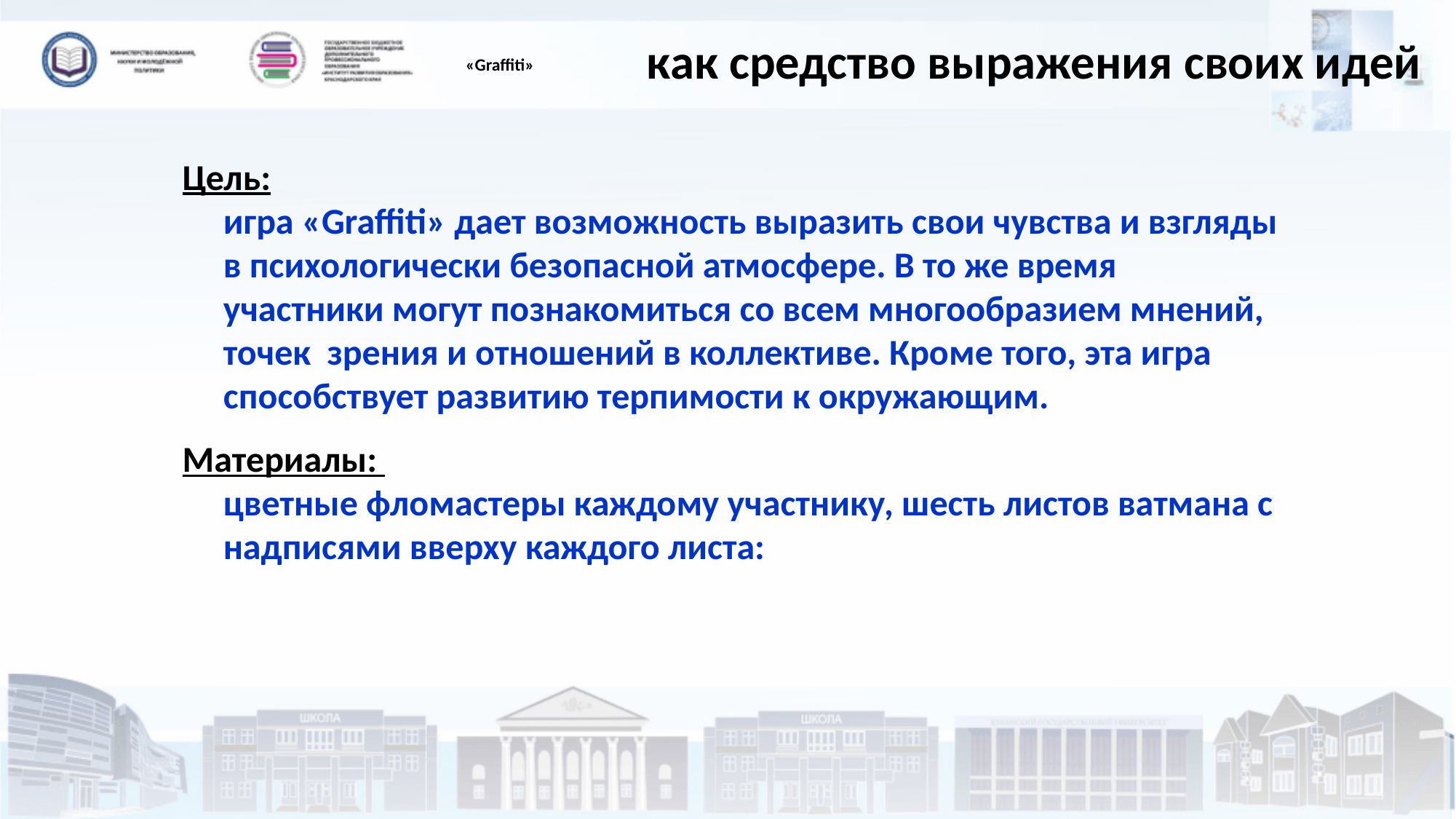

как средство выражения своих идей
# «Graffiti»
Цель:
	игра «Graffiti» дает возможность выразить свои чувства и взгляды в психологически безопасной атмосфере. В то же время участники могут познакомиться со всем многообразием мнений, точек  зрения и отношений в коллективе. Кроме того, эта игра способствует развитию терпимости к окружающим.

Материалы:
	цветные фломастеры каждому участнику, шесть листов ватмана с надписями вверху каждого листа: